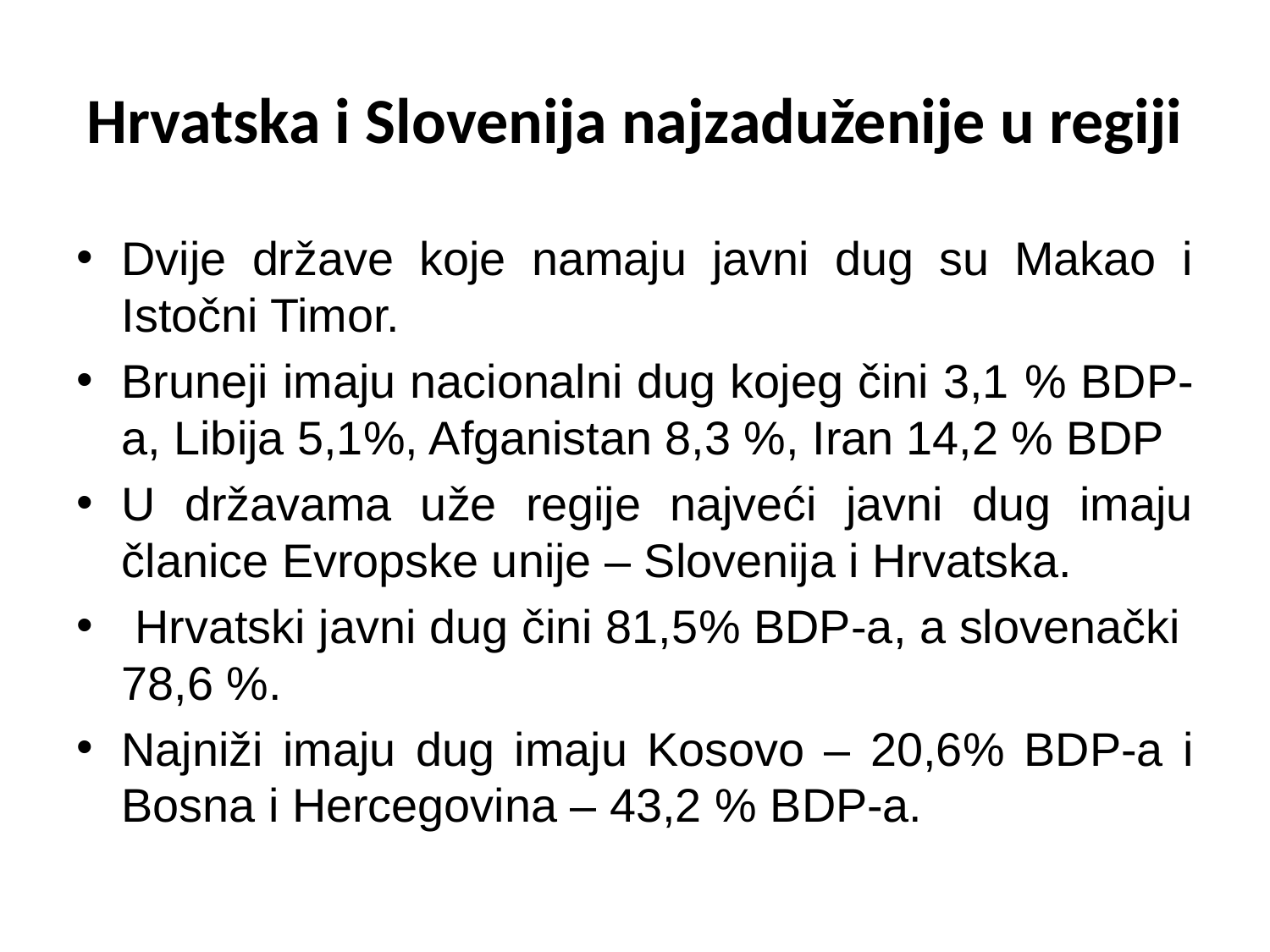

# Hrvatska i Slovenija najzaduženije u regiji
Dvije države koje namaju javni dug su Makao i Istočni Timor.
Bruneji imaju nacionalni dug kojeg čini 3,1 % BDP-a, Libija 5,1%, Afganistan 8,3 %, Iran 14,2 % BDP
U državama uže regije najveći javni dug imaju članice Evropske unije – Slovenija i Hrvatska.
 Hrvatski javni dug čini 81,5% BDP-a, a slovenački  78,6 %.
Najniži imaju dug imaju Kosovo – 20,6% BDP-a i Bosna i Hercegovina – 43,2 % BDP-a.